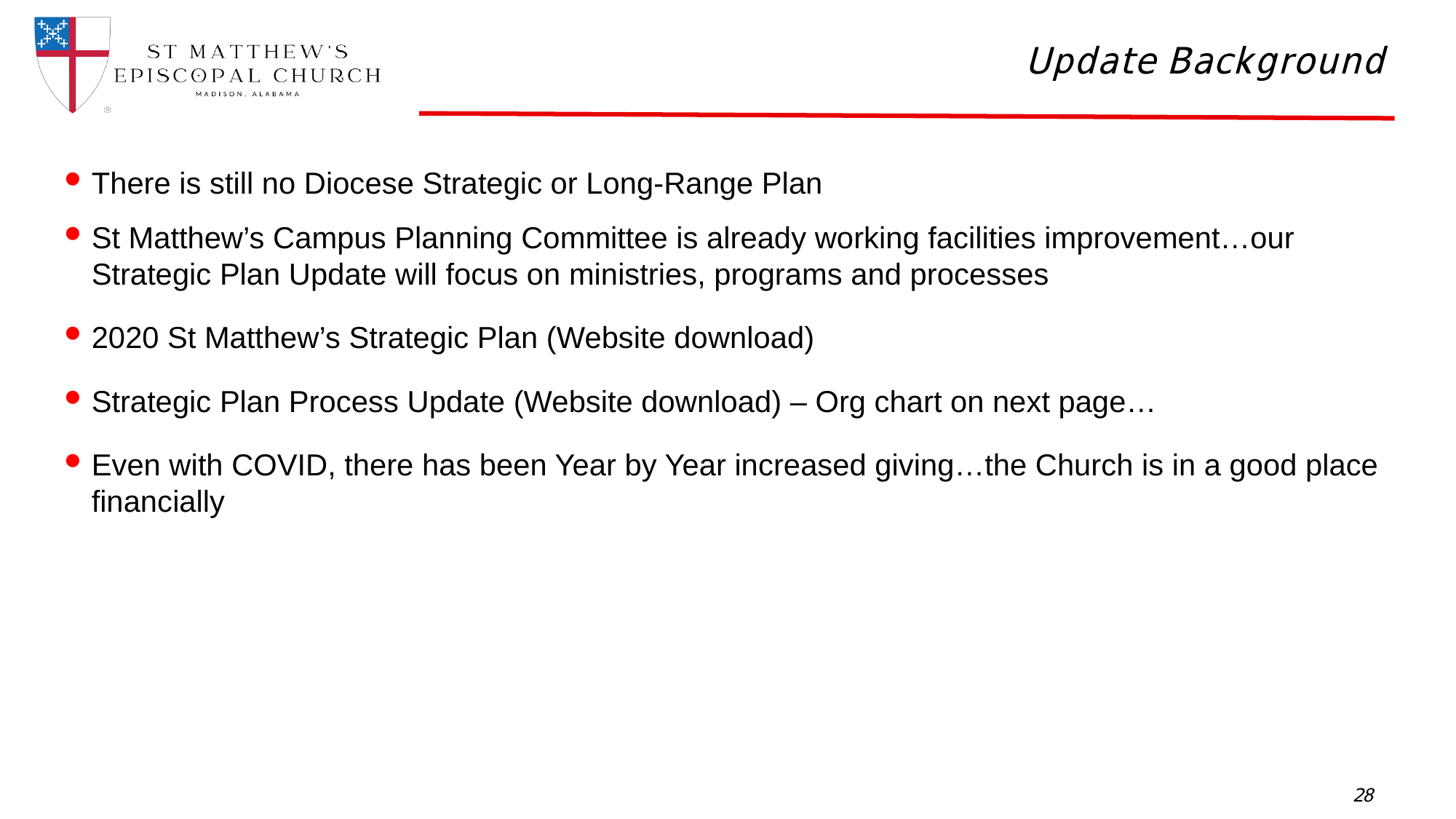

# Update Background
There is still no Diocese Strategic or Long-Range Plan
St Matthew’s Campus Planning Committee is already working facilities improvement…our Strategic Plan Update will focus on ministries, programs and processes
2020 St Matthew’s Strategic Plan (Website download)
Strategic Plan Process Update (Website download) – Org chart on next page…
Even with COVID, there has been Year by Year increased giving…the Church is in a good place financially